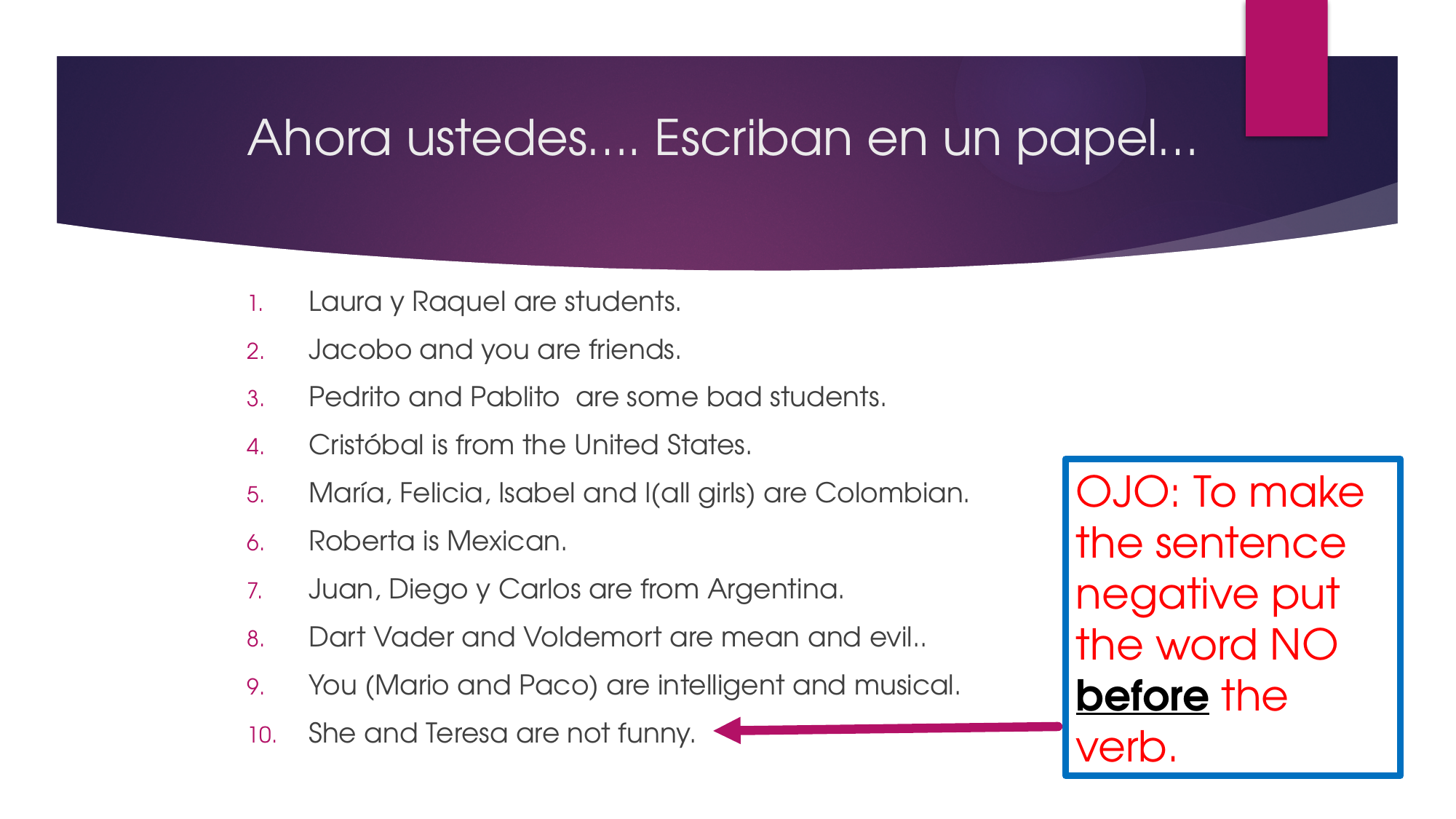

# Ahora ustedes…. Escriban en un papel…
Laura y Raquel are students.
Jacobo and you are friends.
Pedrito and Pablito  are some bad students.
Cristóbal is from the United States.
María, Felicia, Isabel and I(all girls) are Colombian.
Roberta is Mexican.
Juan, Diego y Carlos are from Argentina.
Dart Vader and Voldemort are mean and evil..
You (Mario and Paco) are intelligent and musical.
She and Teresa are not funny.
OJO: To make the sentence negative put the word NO before the verb.